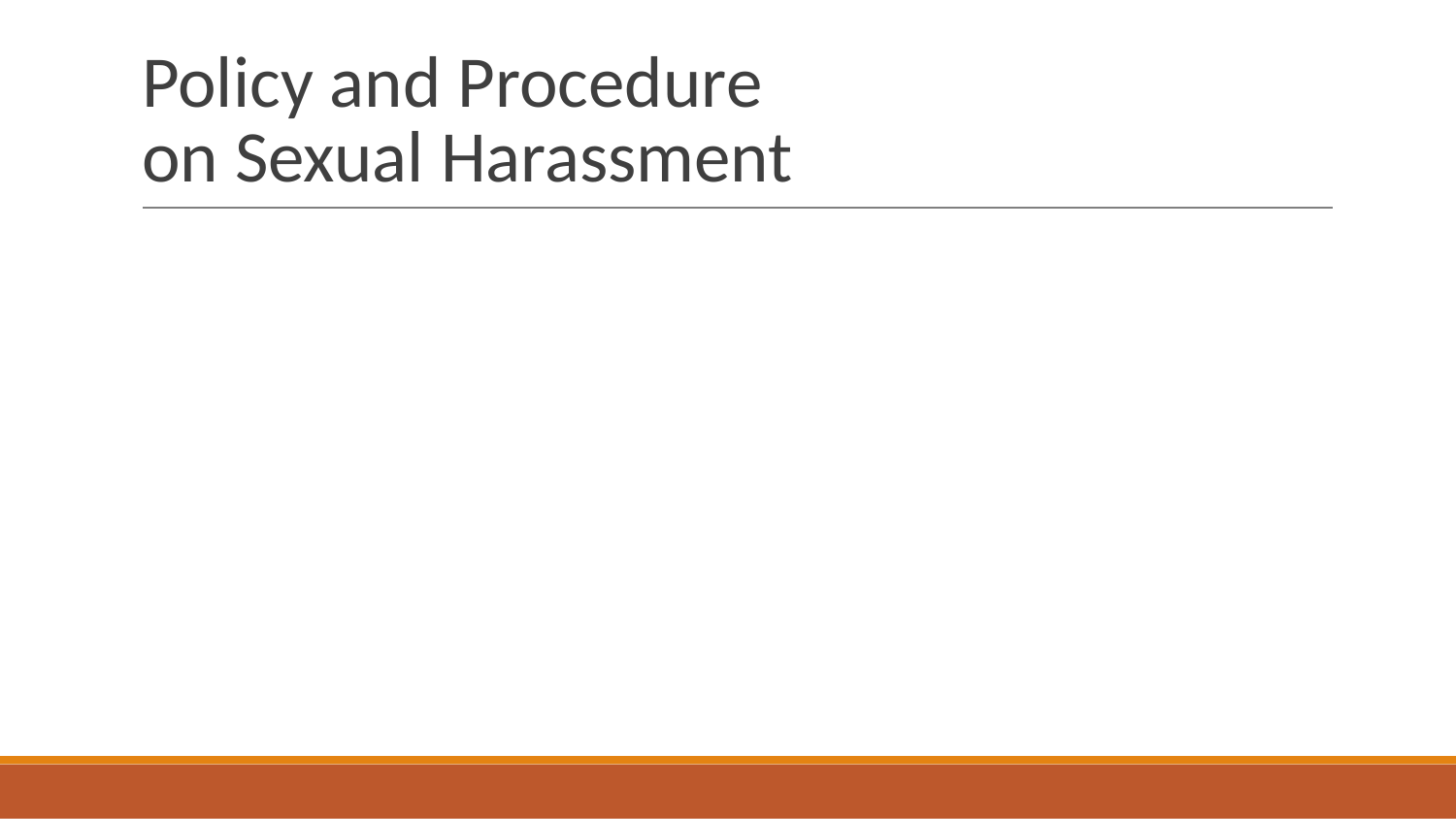

# Policy and Procedure on Sexual Harassment